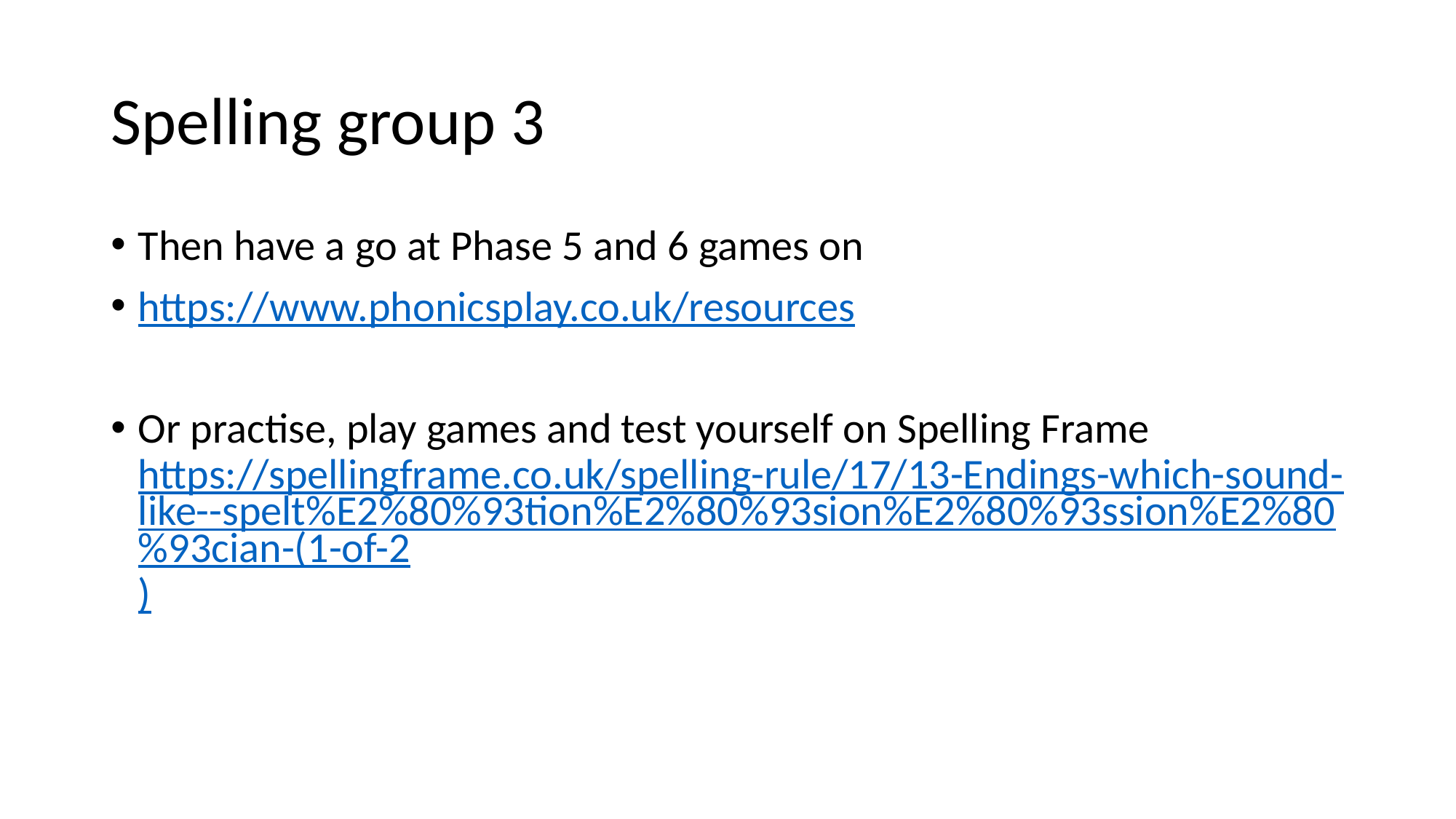

# Spelling group 3
Then have a go at Phase 5 and 6 games on
https://www.phonicsplay.co.uk/resources

Or practise, play games and test yourself on Spelling Frame https://spellingframe.co.uk/spelling-rule/17/13-Endings-which-sound-like--spelt%E2%80%93tion%E2%80%93sion%E2%80%93ssion%E2%80%93cian-(1-of-2)